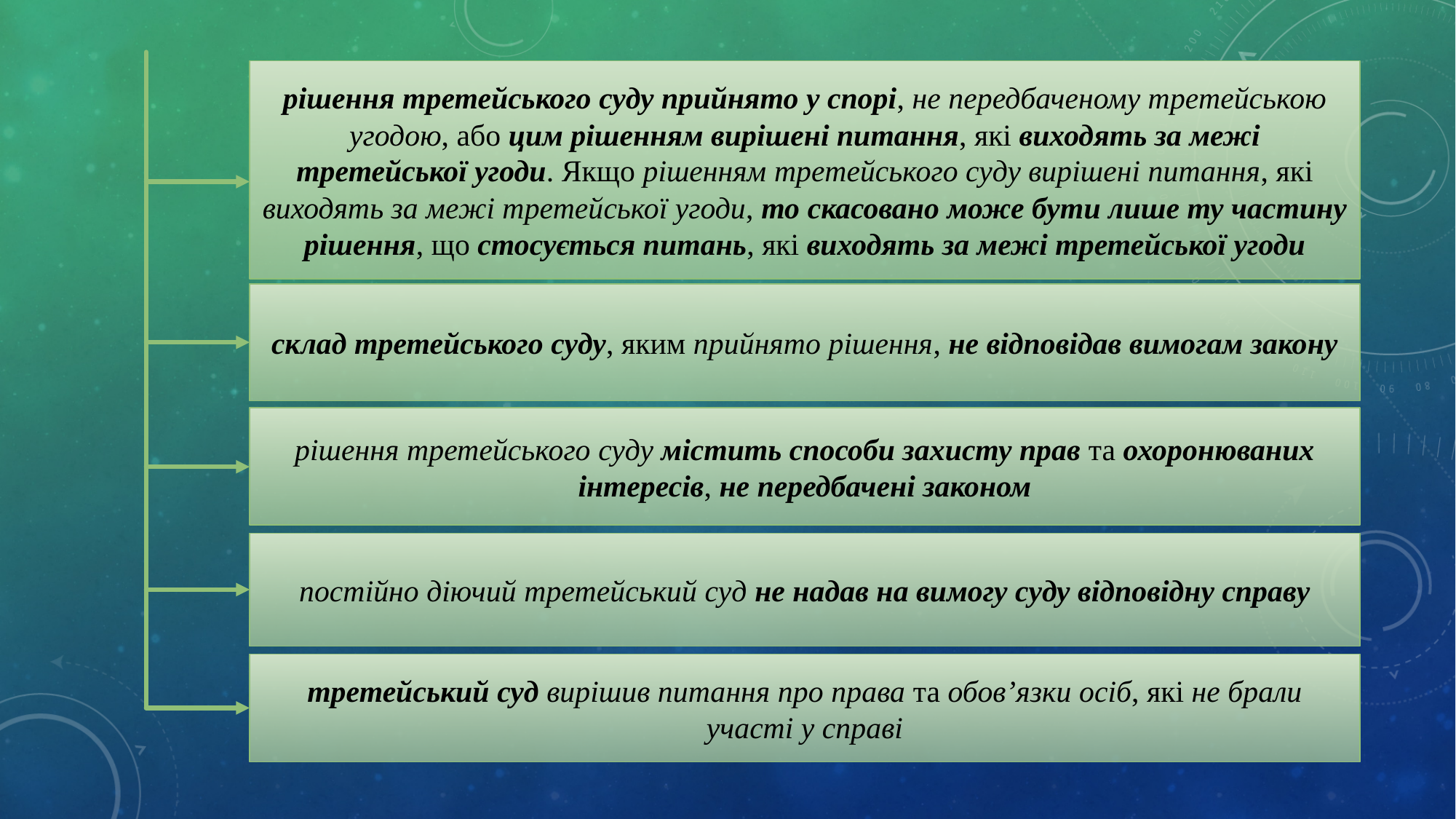

рішення третейського суду прийнято у спорі, не передбаченому третейською угодою, або цим рішенням вирішені питання, які виходять за межі третейської угоди. Якщо рішенням третейського суду вирішені питання, які виходять за межі третейської угоди, то скасовано може бути лише ту частину рішення, що стосується питань, які виходять за межі третейської угоди
склад третейського суду, яким прийнято рішення, не відповідав вимогам закону
рішення третейського суду містить способи захисту прав та охоронюваних інтересів, не передбачені законом
постійно діючий третейський суд не надав на вимогу суду відповідну справу
третейський суд вирішив питання про права та обов’язки осіб, які не брали участі у справі